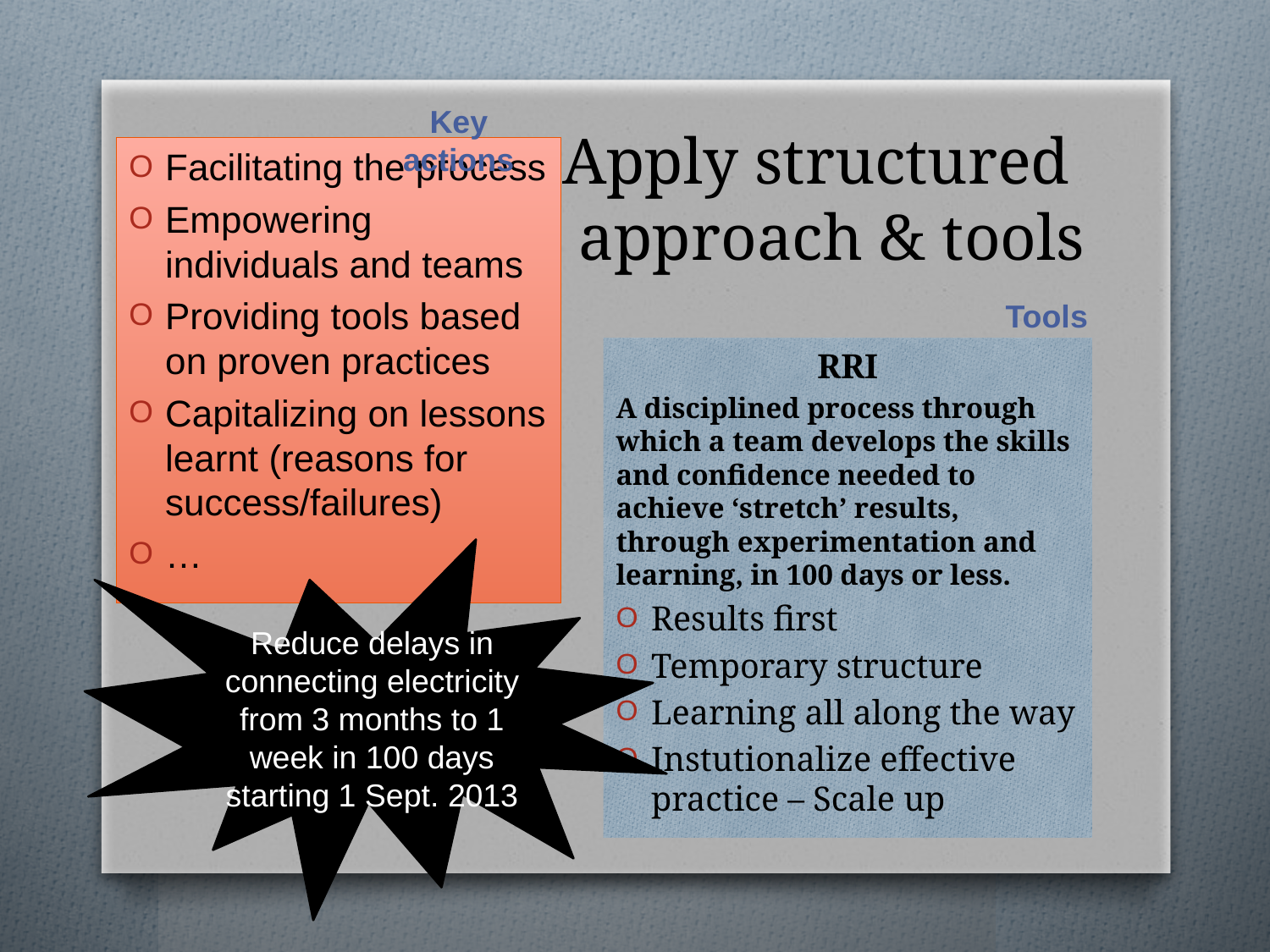

Key actions
# Apply structured approach & tools
Facilitating the process
Empowering individuals and teams
Providing tools based on proven practices
Capitalizing on lessons learnt (reasons for success/failures)
…
Tools
RRI
A disciplined process through which a team develops the skills and confidence needed to achieve ‘stretch’ results, through experimentation and learning, in 100 days or less.
Results first
Temporary structure
Learning all along the way
Instutionalize effective practice – Scale up
Reduce delays in connecting electricity from 3 months to 1 week in 100 days starting 1 Sept. 2013